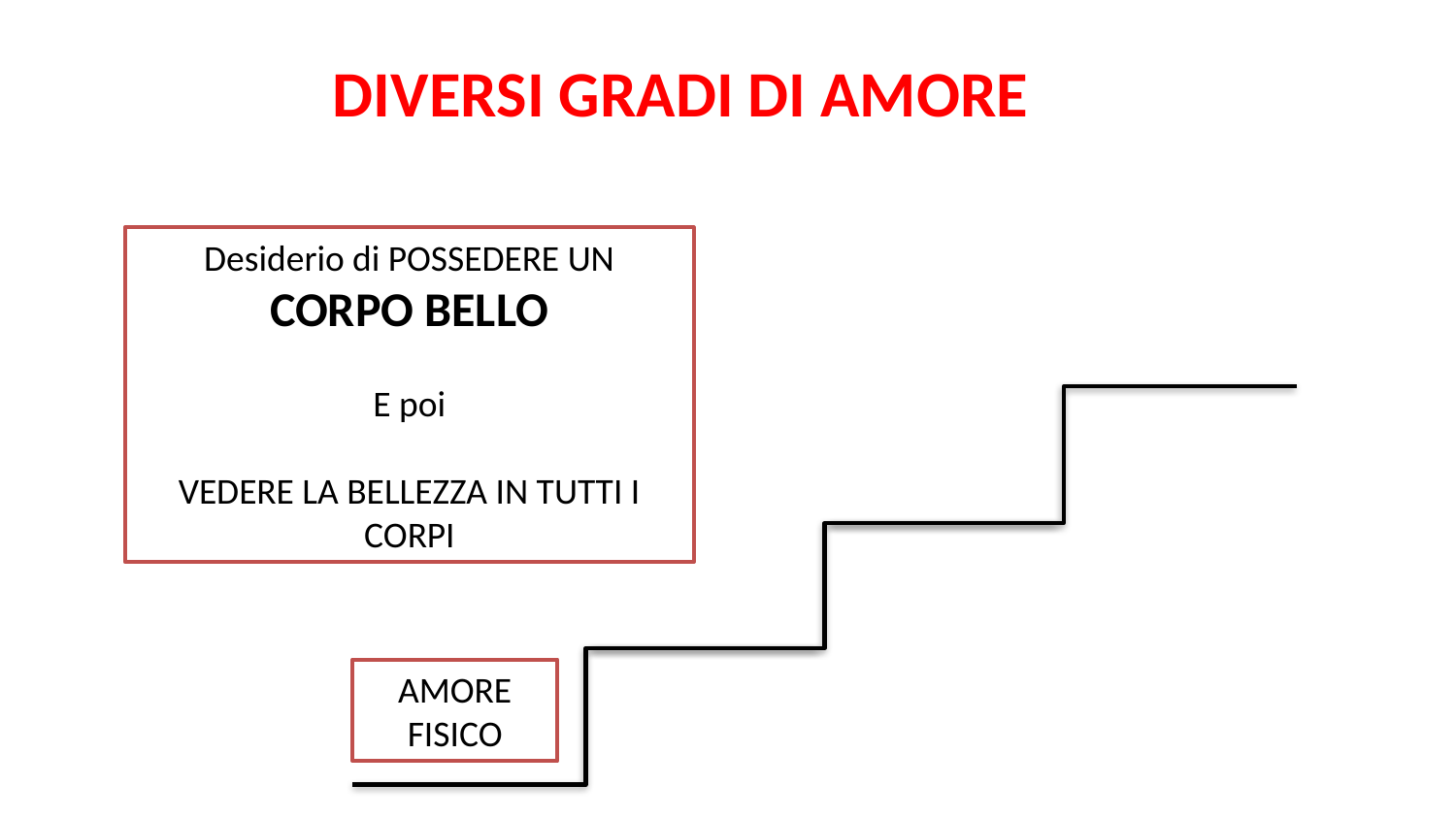

DIVERSI GRADI DI AMORE
Desiderio di POSSEDERE UN CORPO BELLO

E poi

VEDERE LA BELLEZZA IN TUTTI I CORPI
AMORE FISICO